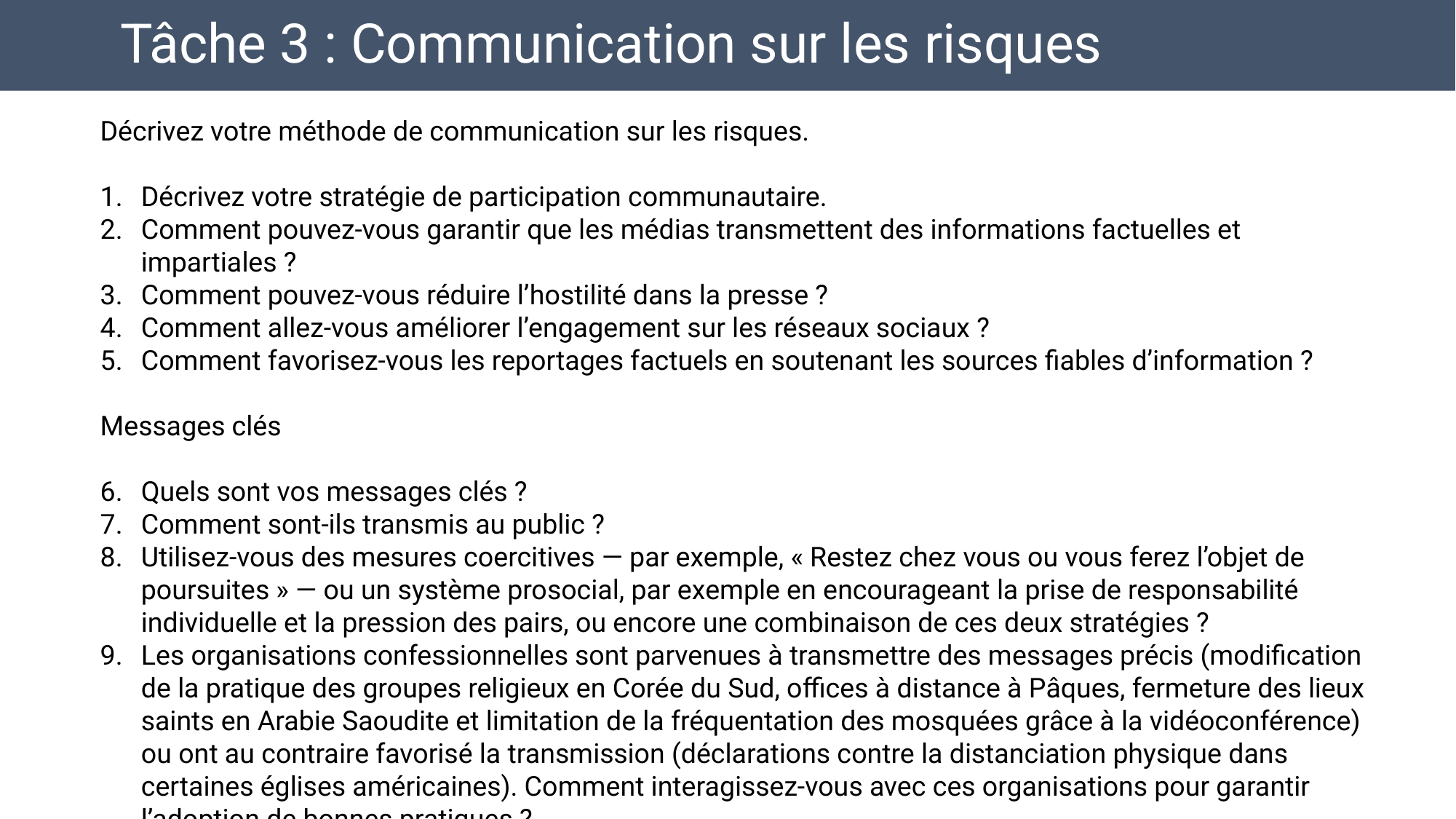

# Tâche 3 : Communication sur les risques
Décrivez votre méthode de communication sur les risques.

Décrivez votre stratégie de participation communautaire.
Comment pouvez-vous garantir que les médias transmettent des informations factuelles et impartiales ?
Comment pouvez-vous réduire l’hostilité dans la presse ?
Comment allez-vous améliorer l’engagement sur les réseaux sociaux ?
Comment favorisez-vous les reportages factuels en soutenant les sources fiables d’information ?

Messages clés

Quels sont vos messages clés ?
Comment sont-ils transmis au public ?
Utilisez-vous des mesures coercitives — par exemple, « Restez chez vous ou vous ferez l’objet de poursuites » — ou un système prosocial, par exemple en encourageant la prise de responsabilité individuelle et la pression des pairs, ou encore une combinaison de ces deux stratégies ?
Les organisations confessionnelles sont parvenues à transmettre des messages précis (modification de la pratique des groupes religieux en Corée du Sud, offices à distance à Pâques, fermeture des lieux saints en Arabie Saoudite et limitation de la fréquentation des mosquées grâce à la vidéoconférence) ou ont au contraire favorisé la transmission (déclarations contre la distanciation physique dans certaines églises américaines). Comment interagissez-vous avec ces organisations pour garantir l’adoption de bonnes pratiques ?